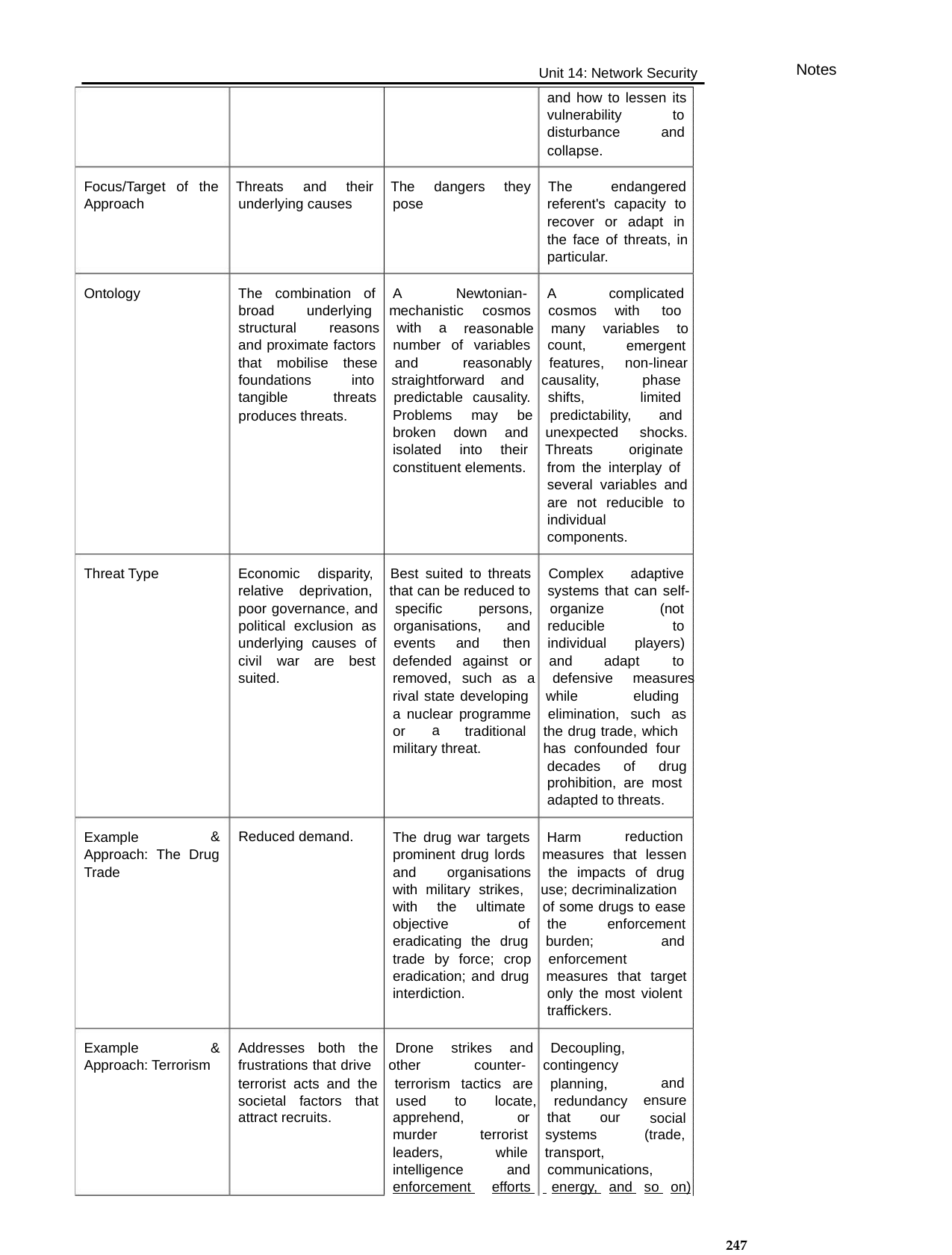

Notes
Unit 14: Network Security

and how to lessen its
vulnerability
disturbance
collapse.
to
and
Focus/Target of the Threats and their The dangers they The
endangered
Approach
underlying causes
pose
referent's capacity to
recover or adapt in
the face of threats, in
particular.
complicated
with too
reasonable many variables to
emergent
A
A
Newtonian-
Ontology
The combination of
underlying mechanistic cosmos cosmos
broad
structural
reasons with
a
and proximate factors number of variables count,
reasonably features, non-linear
that mobilise these and
into straightforward and causality, phase
foundations
tangible
produces threats.
threats predictable causality. shifts,
limited
Problems may be predictability, and
broken down and unexpected shocks.
isolated into their Threats originate
from the interplay of
several variables and
are not reducible to
individual
constituent elements.
components.
Threat Type
Economic disparity, Best suited to threats Complex
relative deprivation, that can be reduced to systems that can self-
adaptive
poor governance, and specific
political exclusion as organisations,
persons, organize
and reducible
(not
to
underlying causes of events
and
then individual
players)
civil war are best defended against or and
adapt
removed, such as a defensive measures
rival state developing while eluding
a nuclear programme elimination, such as
or traditional the drug trade, which
military threat. has confounded four
decades of drug
to
suited.
a
prohibition, are most
adapted to threats.
Example
Approach: The Drug
Trade
&
Reduced demand.
The drug war targets Harm
prominent drug lords measures that lessen
and organisations the impacts of drug
reduction
with military strikes, use; decriminalization
with the ultimate of some drugs to ease
objective
eradicating the drug burden;
of the
enforcement
and
trade by force; crop enforcement
eradication; and drug measures that target
interdiction.
only the most violent
traffickers.
Example
Approach: Terrorism
&
Addresses both the Drone strikes and Decoupling,
frustrations that drive other counter- contingency
terrorist acts and the terrorism tactics are planning,
societal factors that used to locate, redundancy
and
ensure
social
attract recruits.
apprehend,
murder
or that
terrorist systems
our
(trade,
leaders,
intelligence
while transport,
and communications,
enforcement efforts   energy, and so on)
247